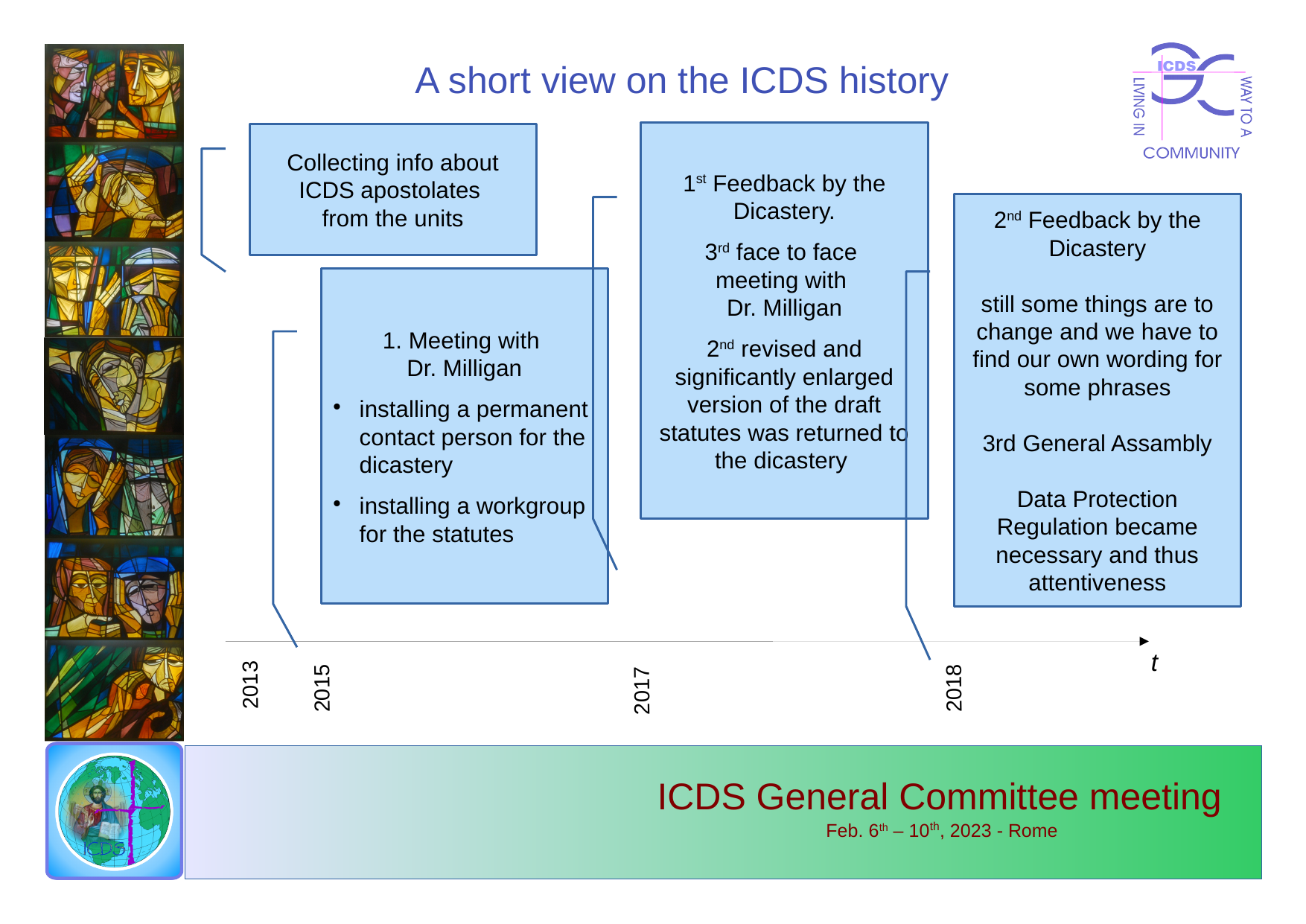

A short view on the ICDS history
1st Feedback by the Dicastery.
3rd face to face
meeting with
Dr. Milligan
2nd revised and significantly enlarged version of the draft statutes was returned to the dicastery
Collecting info about ICDS apostolates
from the units
2nd Feedback by the Dicastery

still some things are to change and we have to find our own wording for some phrases

3rd General Assambly
Data Protection Regulation became necessary and thus attentiveness
1. Meeting with
Dr. Milligan
installing a permanent contact person for the dicastery
installing a workgroup for the statutes

t
2013
2015
2018
2017